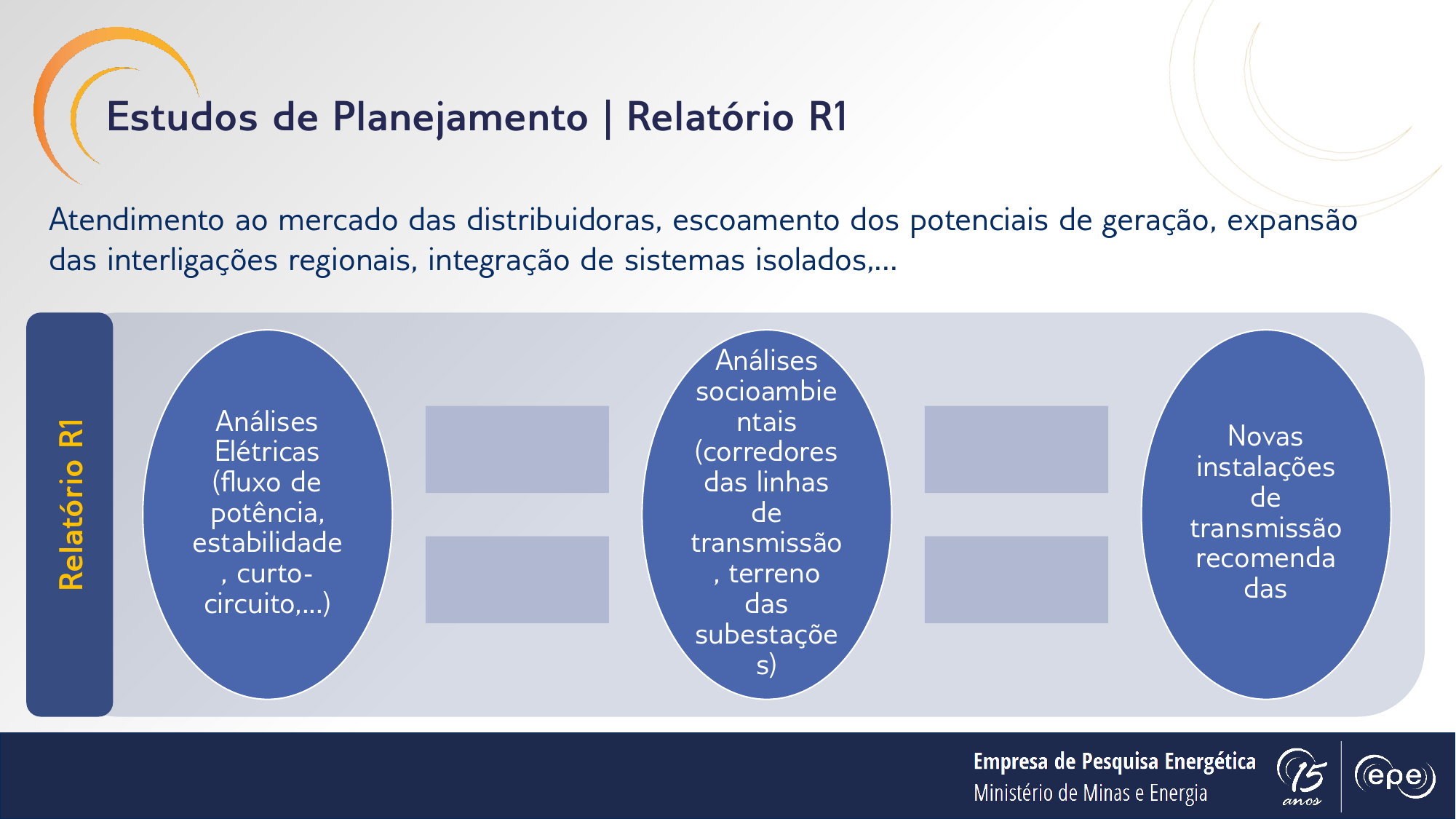

Estudos de Planejamento | Relatório R1
Atendimento ao mercado das distribuidoras, escoamento dos potenciais de geração, expansão das interligações regionais, integração de sistemas isolados,...

Relatório R1

Análises Elétricas (fluxo de potência, estabilidade, curto-circuito,...)
Análises socioambientais (corredores das linhas de transmissão, terreno das subestações)
Novas instalações de transmissão recomendadas